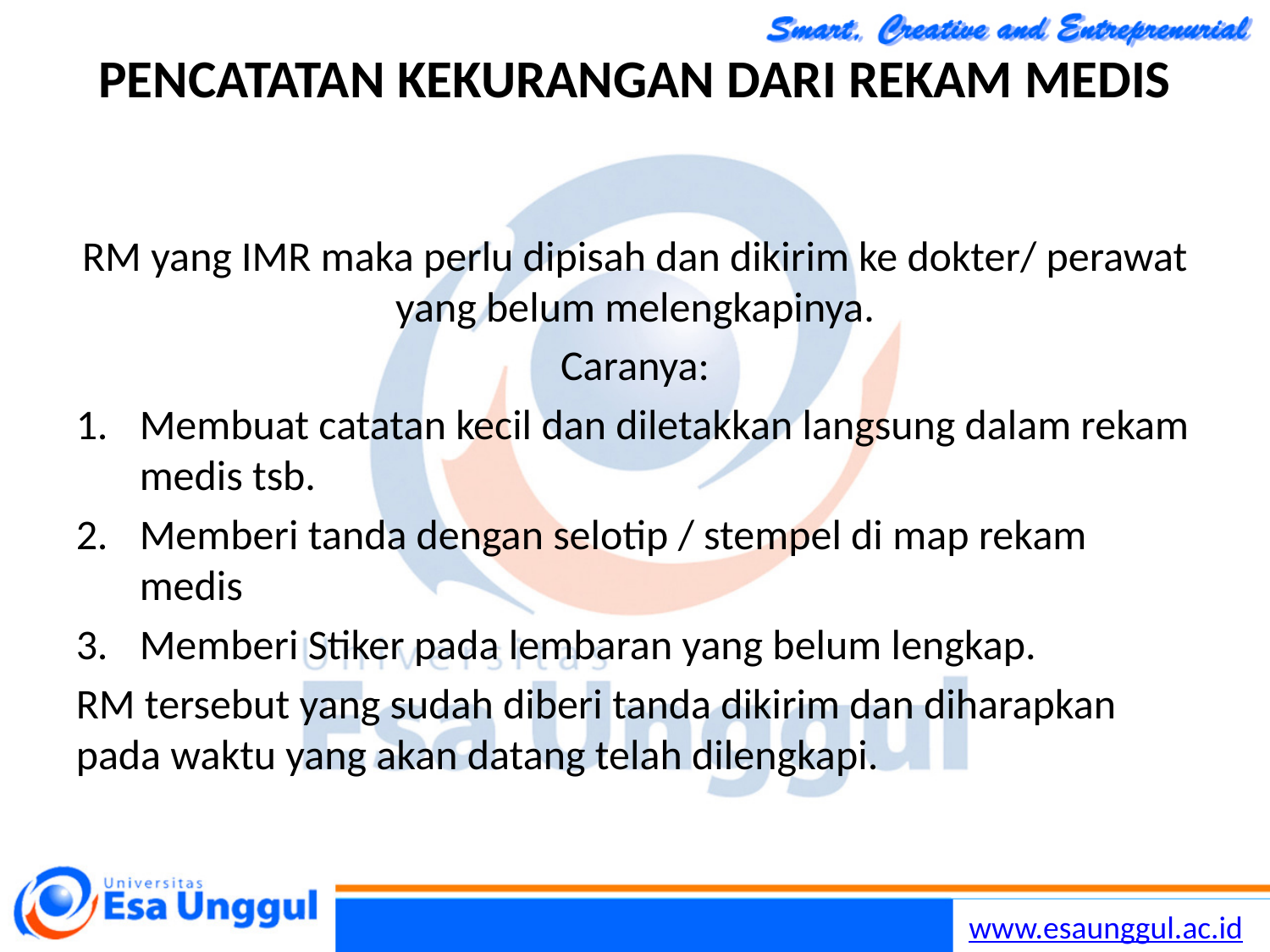

# PENCATATAN KEKURANGAN DARI REKAM MEDIS
RM yang IMR maka perlu dipisah dan dikirim ke dokter/ perawat yang belum melengkapinya.
Caranya:
Membuat catatan kecil dan diletakkan langsung dalam rekam medis tsb.
Memberi tanda dengan selotip / stempel di map rekam medis
Memberi Stiker pada lembaran yang belum lengkap.
RM tersebut yang sudah diberi tanda dikirim dan diharapkan pada waktu yang akan datang telah dilengkapi.